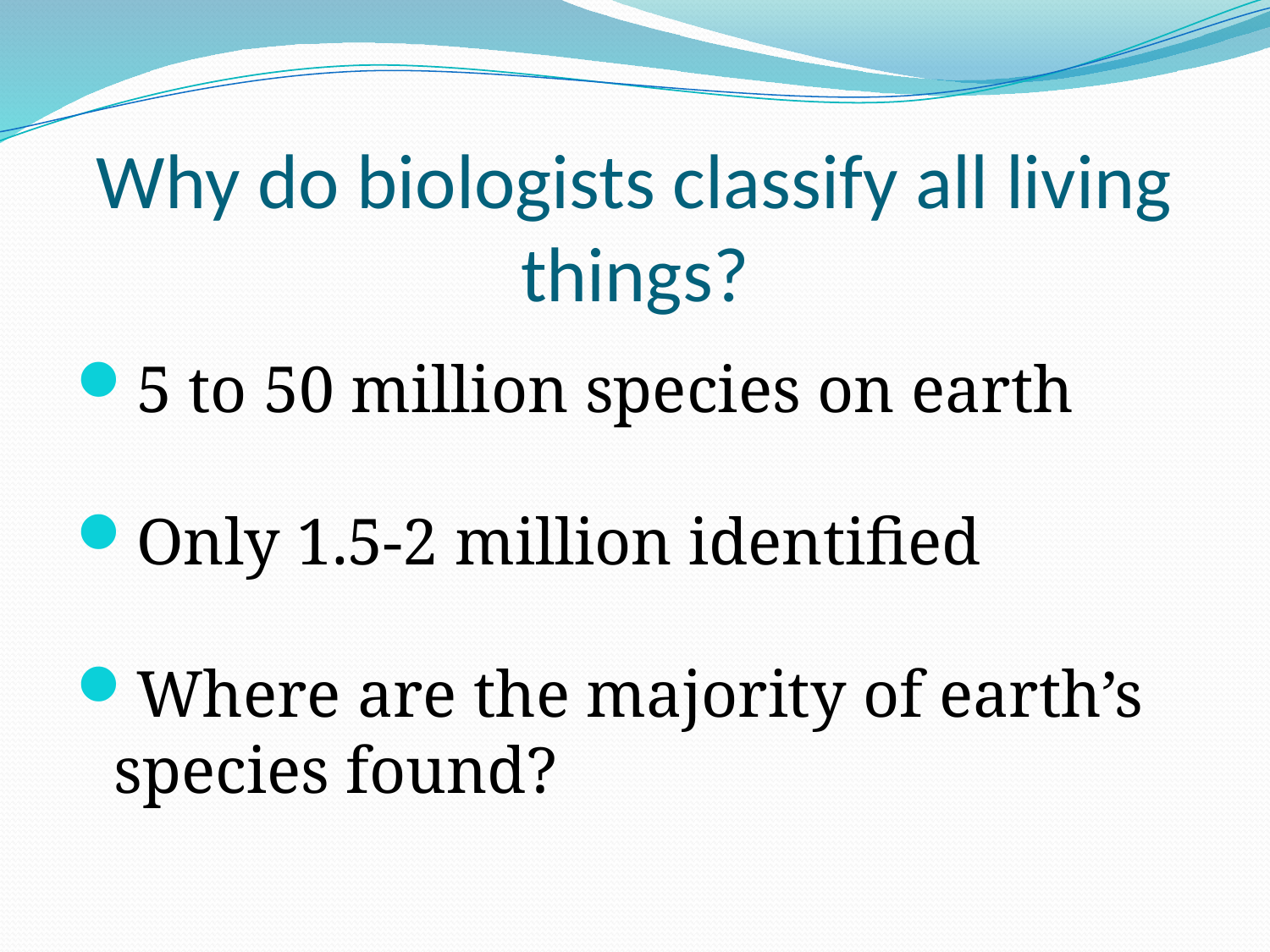

# Why do biologists classify all living things?
5 to 50 million species on earth

Only 1.5-2 million identified

Where are the majority of earth’s species found?